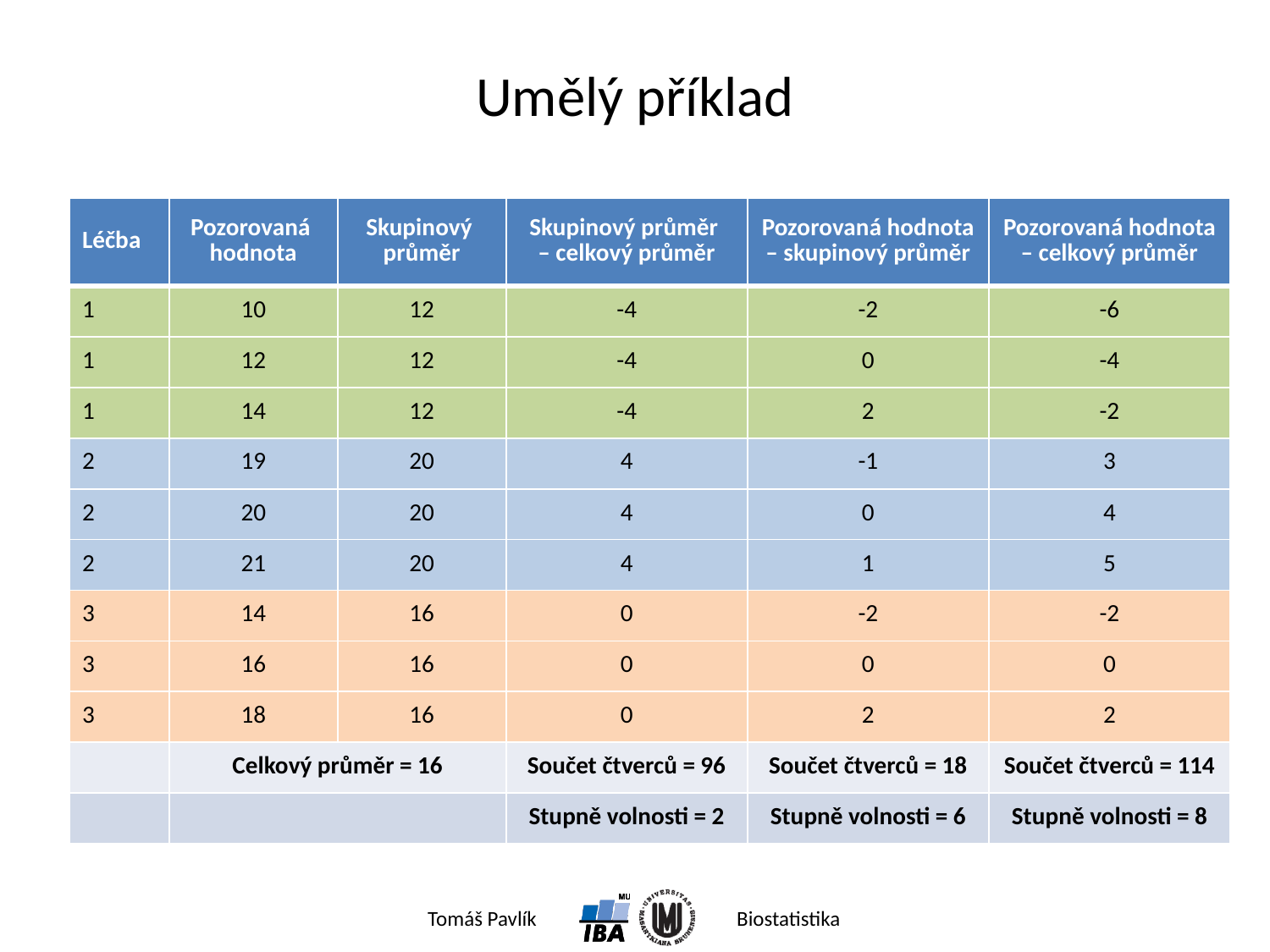

# Umělý příklad
| Léčba | Pozorovaná hodnota | Skupinový průměr | Skupinový průměr – celkový průměr | Pozorovaná hodnota – skupinový průměr | Pozorovaná hodnota – celkový průměr |
| --- | --- | --- | --- | --- | --- |
| 1 | 10 | 12 | -4 | -2 | -6 |
| 1 | 12 | 12 | -4 | 0 | -4 |
| 1 | 14 | 12 | -4 | 2 | -2 |
| 2 | 19 | 20 | 4 | -1 | 3 |
| 2 | 20 | 20 | 4 | 0 | 4 |
| 2 | 21 | 20 | 4 | 1 | 5 |
| 3 | 14 | 16 | 0 | -2 | -2 |
| 3 | 16 | 16 | 0 | 0 | 0 |
| 3 | 18 | 16 | 0 | 2 | 2 |
|  | Celkový průměr = 16 |  | Součet čtverců = 96 | Součet čtverců = 18 | Součet čtverců = 114 |
|  |  |  | Stupně volnosti = 2 | Stupně volnosti = 6 | Stupně volnosti = 8 |